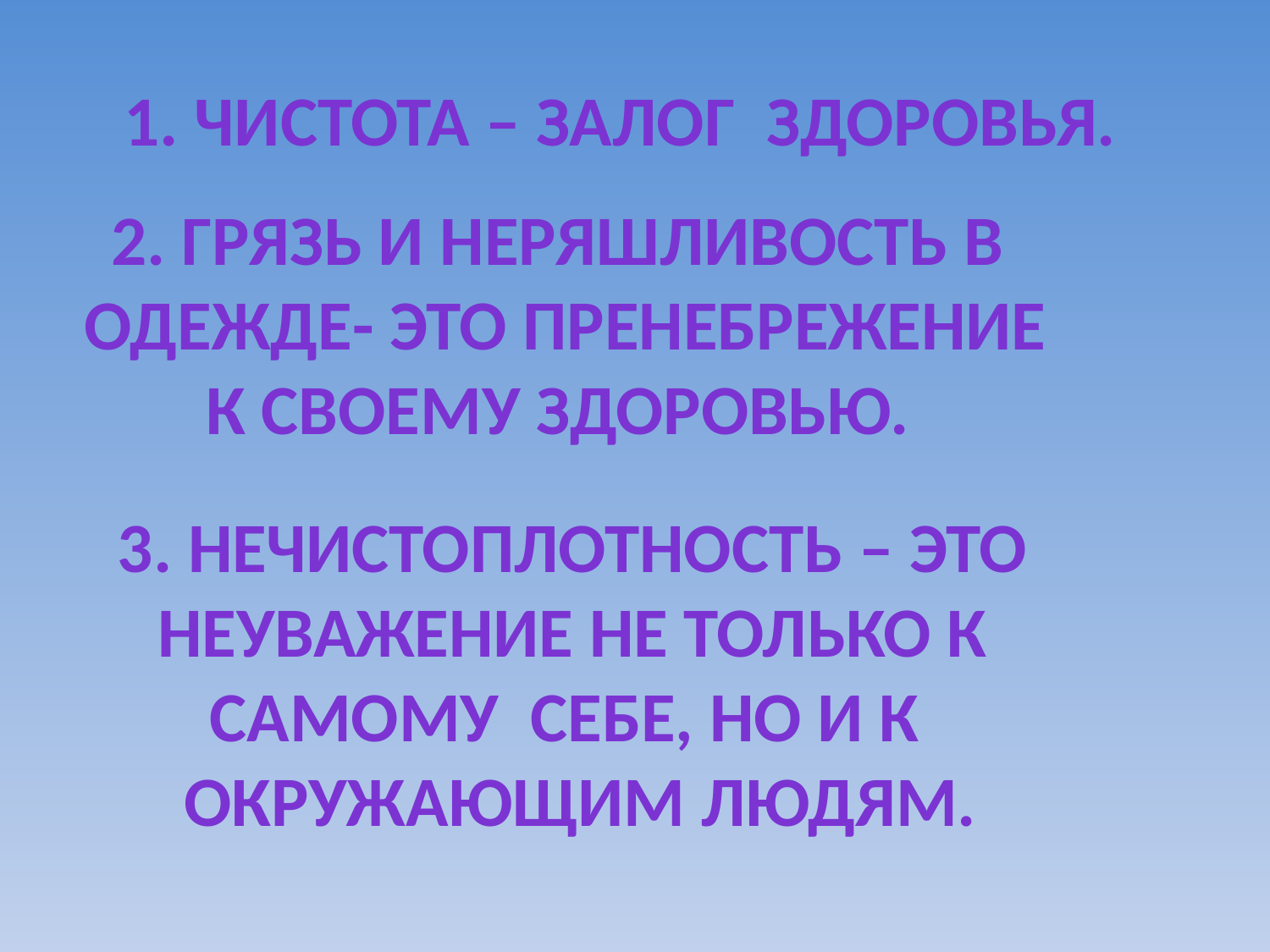

1. Чистота – залог  здоровья.
2. Грязь и неряшливость в
Одежде- это пренебрежение
К своему здоровью.
3. Нечистоплотность – это
Неуважение не только к
Самому  себе, но и к
Окружающим людям.